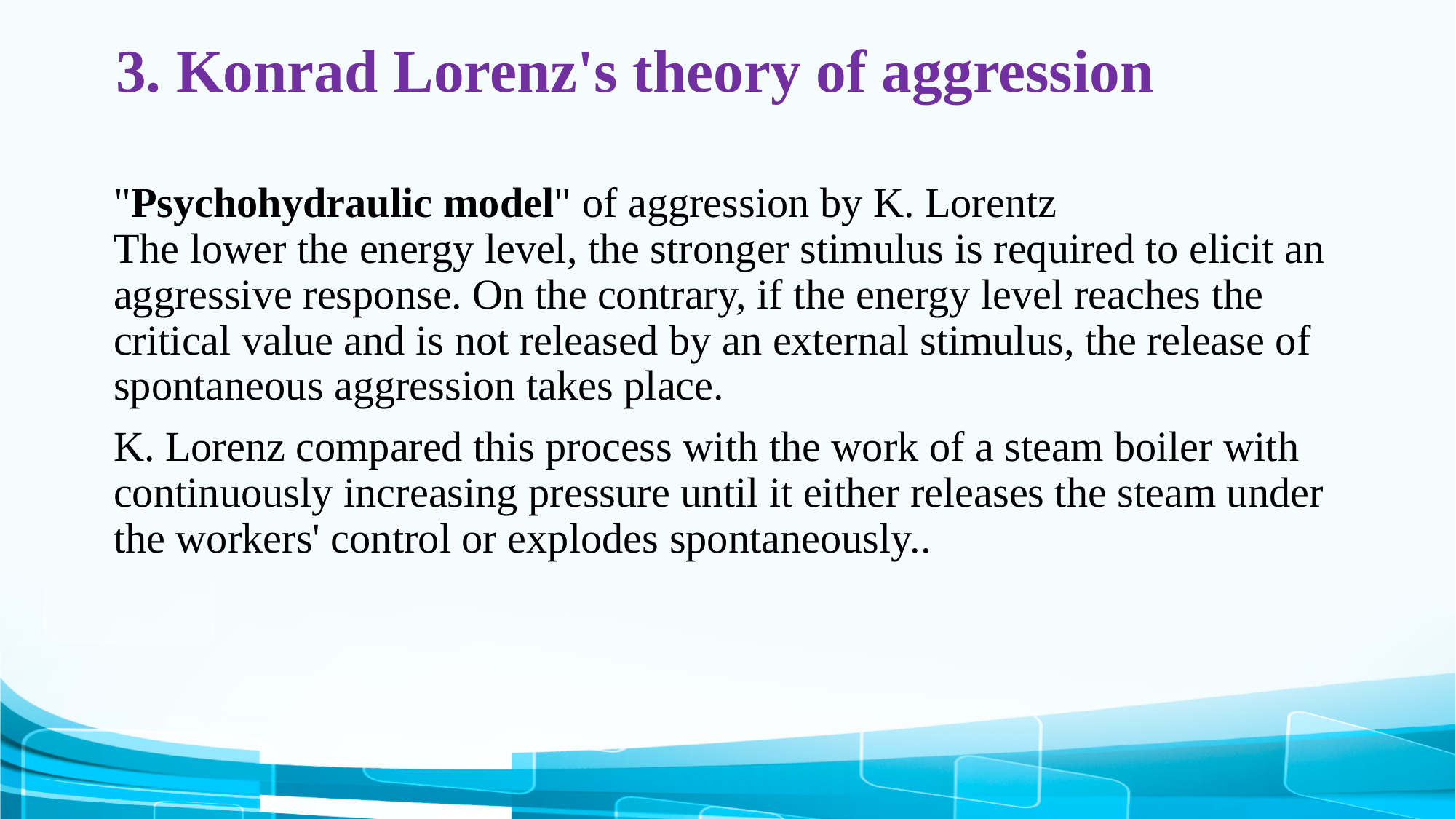

# 3. Konrad Lorenz's theory of aggression
"Psychohydraulic model" of aggression by K. Lorentz
The lower the energy level, the stronger stimulus is required to elicit an aggressive response. On the contrary, if the energy level reaches the critical value and is not released by an external stimulus, the release of spontaneous aggression takes place.
K. Lorenz compared this process with the work of a steam boiler with continuously increasing pressure until it either releases the steam under the workers' control or explodes spontaneously..